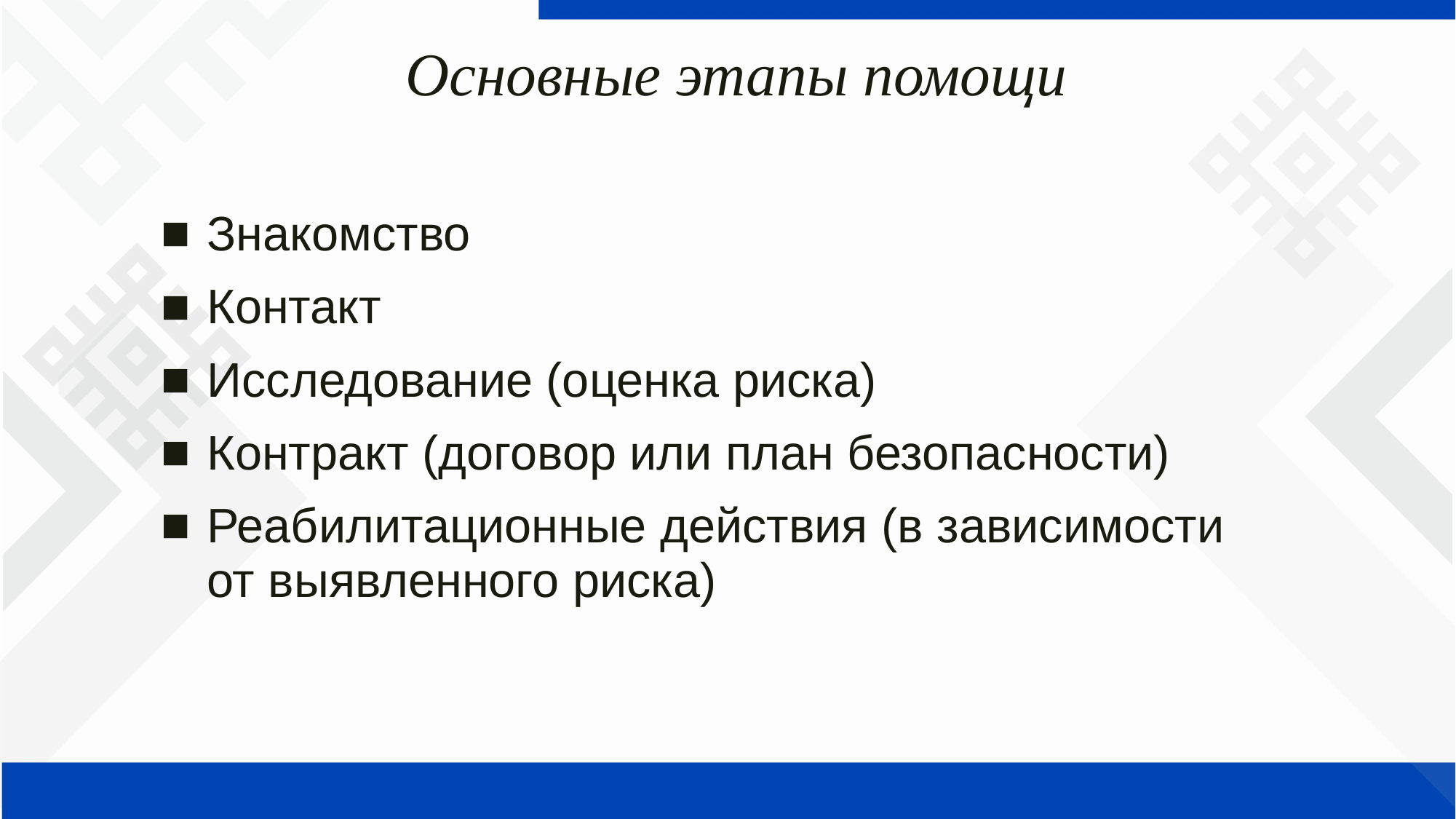

# Основные этапы помощи
Знакомство
Контакт
Исследование (оценка риска)
Контракт (договор или план безопасности)
Реабилитационные действия (в зависимости от выявленного риска)